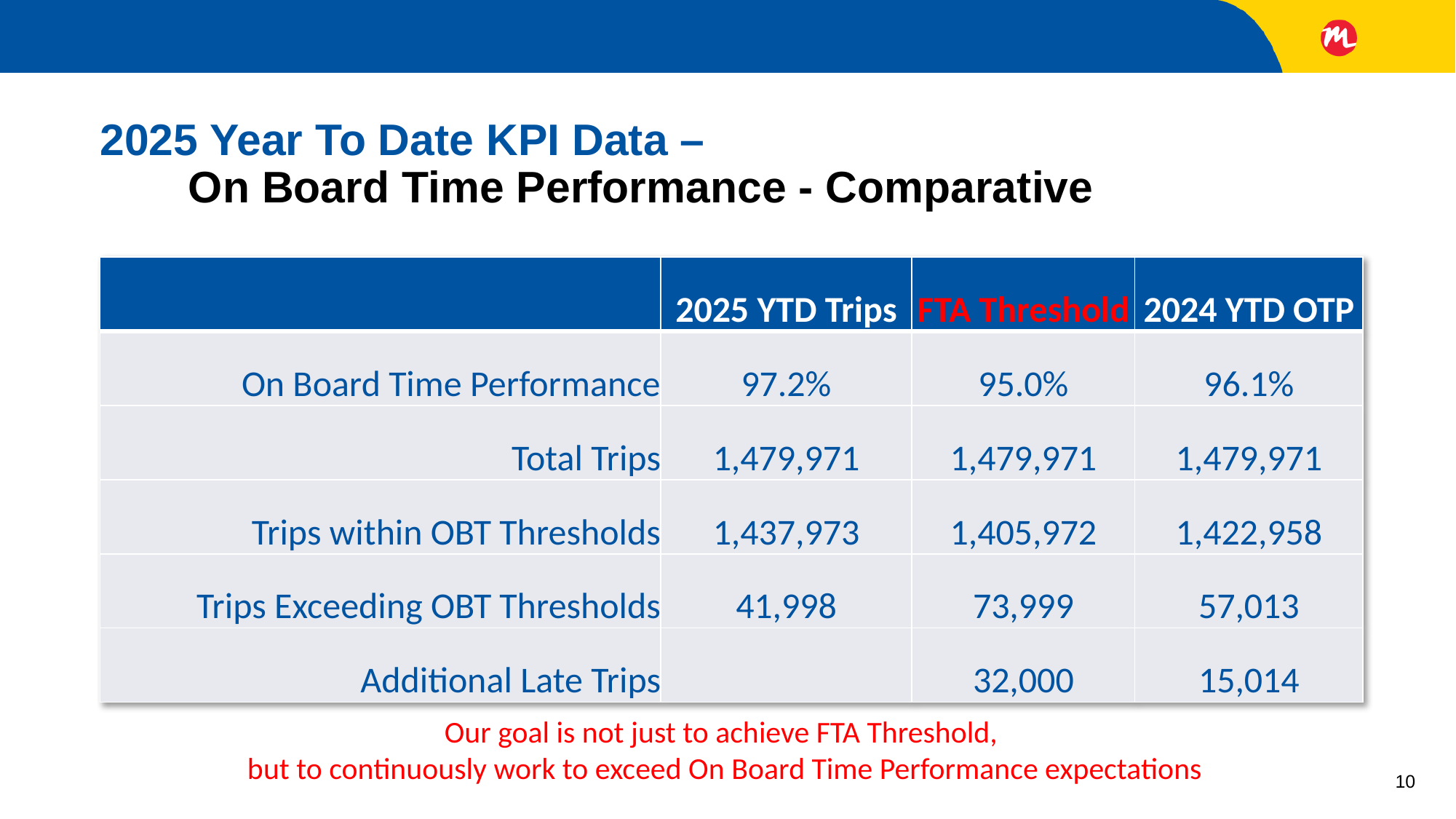

# 2025 Year To Date KPI Data – On Board Time Performance - Comparative
|  | 2025 YTD Trips | FTA Threshold | 2024 YTD OTP |
| --- | --- | --- | --- |
| On Board Time Performance | 97.2% | 95.0% | 96.1% |
| Total Trips | 1,479,971 | 1,479,971 | 1,479,971 |
| Trips within OBT Thresholds | 1,437,973 | 1,405,972 | 1,422,958 |
| Trips Exceeding OBT Thresholds | 41,998 | 73,999 | 57,013 |
| Additional Late Trips |  | 32,000 | 15,014 |
Our goal is not just to achieve FTA Threshold,
but to continuously work to exceed On Board Time Performance expectations
10